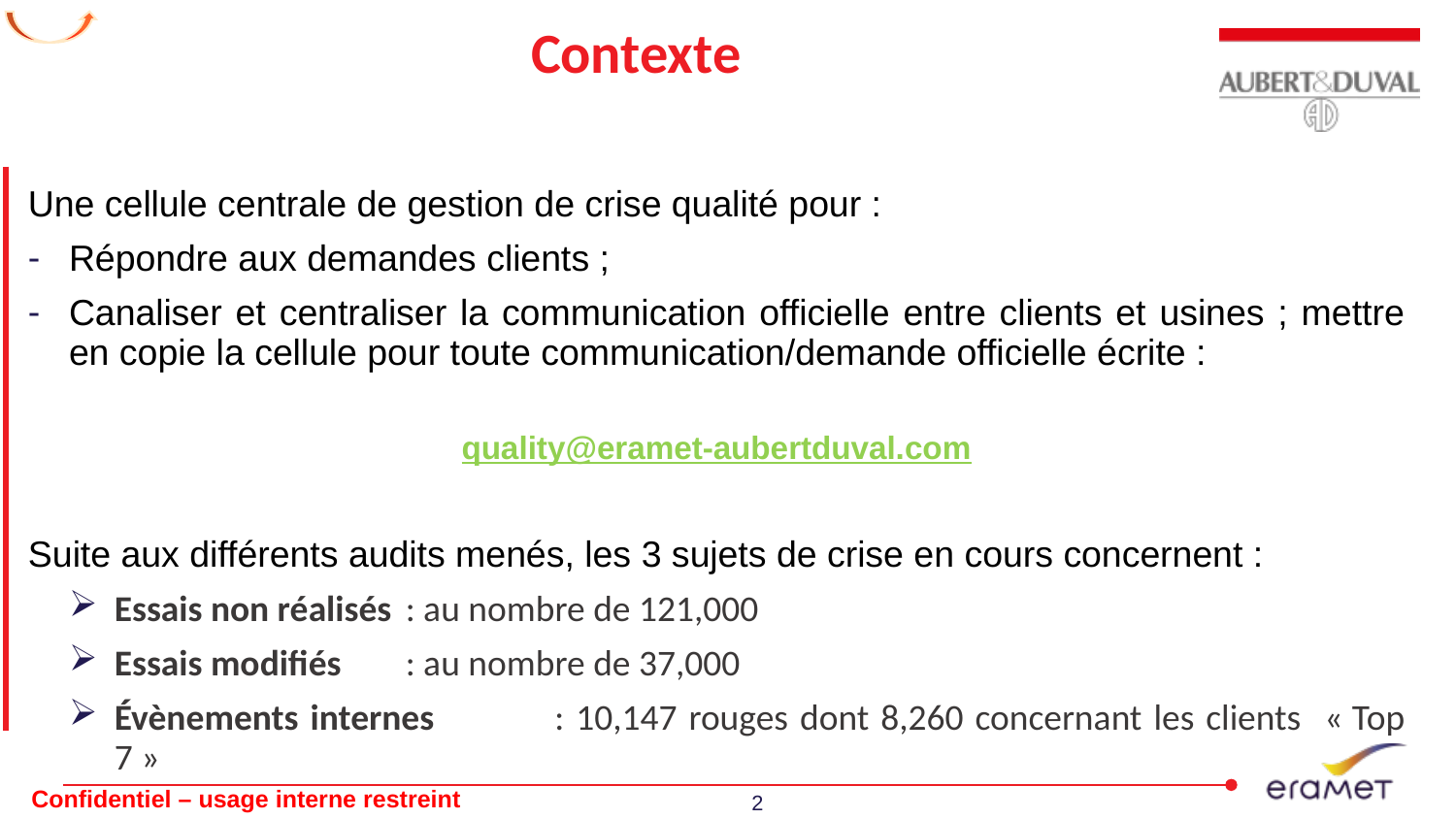

# Contexte
Une cellule centrale de gestion de crise qualité pour :
Répondre aux demandes clients ;
Canaliser et centraliser la communication officielle entre clients et usines ; mettre en copie la cellule pour toute communication/demande officielle écrite :

quality@eramet-aubertduval.com

Suite aux différents audits menés, les 3 sujets de crise en cours concernent :
Essais non réalisés	: au nombre de 121,000
Essais modifiés	: au nombre de 37,000
Évènements internes	: 10,147 rouges dont 8,260 concernant les clients  « Top 7 »

Confidentiel – usage interne restreint